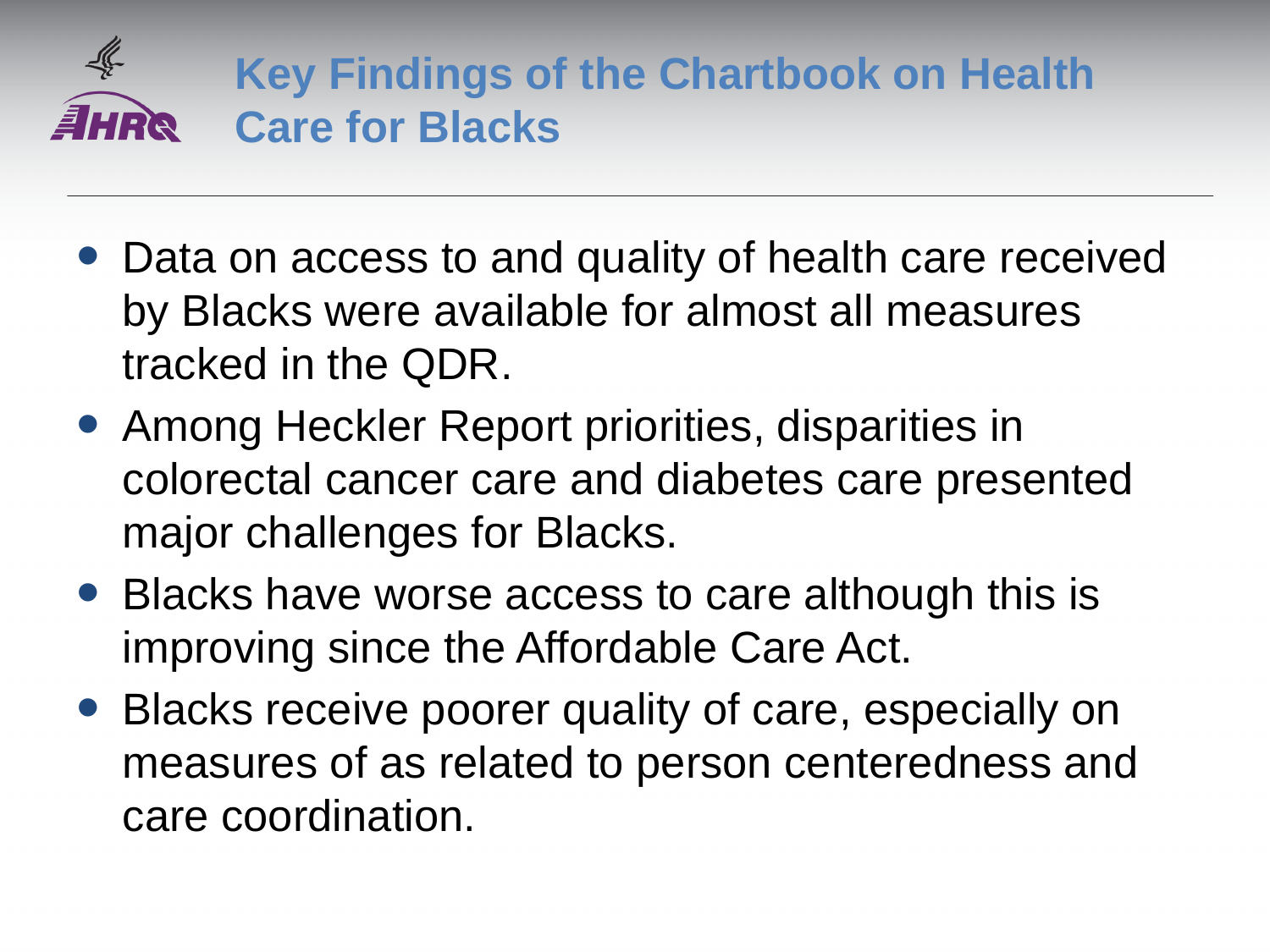

# Key Findings of the Chartbook on Health Care for Blacks
Data on access to and quality of health care received by Blacks were available for almost all measures tracked in the QDR.
Among Heckler Report priorities, disparities in colorectal cancer care and diabetes care presented major challenges for Blacks.
Blacks have worse access to care although this is improving since the Affordable Care Act.
Blacks receive poorer quality of care, especially on measures of as related to person centeredness and care coordination.